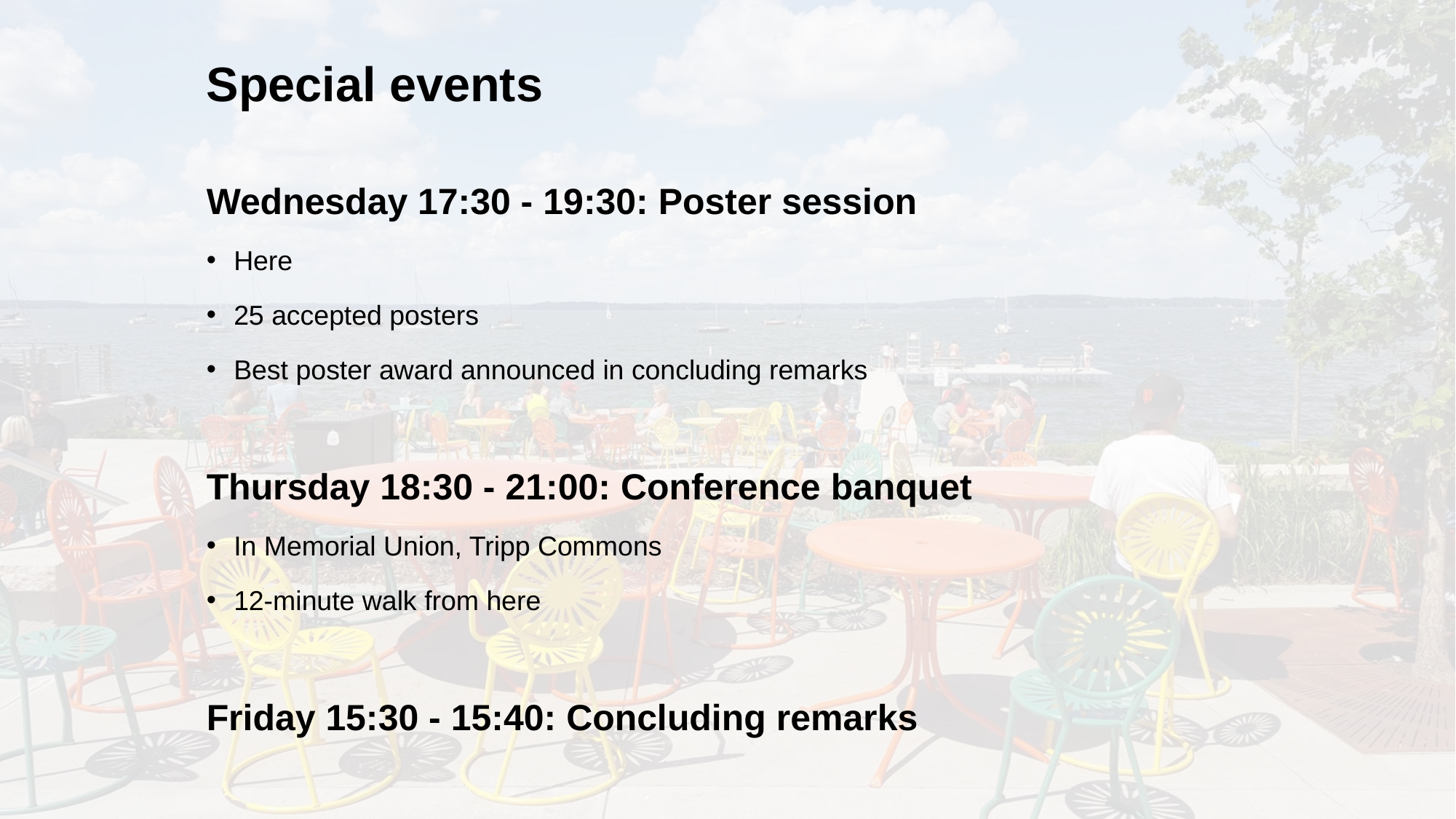

# Special events
Wednesday 17:30 - 19:30: Poster session
Here
25 accepted posters
Best poster award announced in concluding remarks

Thursday 18:30 - 21:00: Conference banquet
In Memorial Union, Tripp Commons
12-minute walk from here

Friday 15:30 - 15:40: Concluding remarks